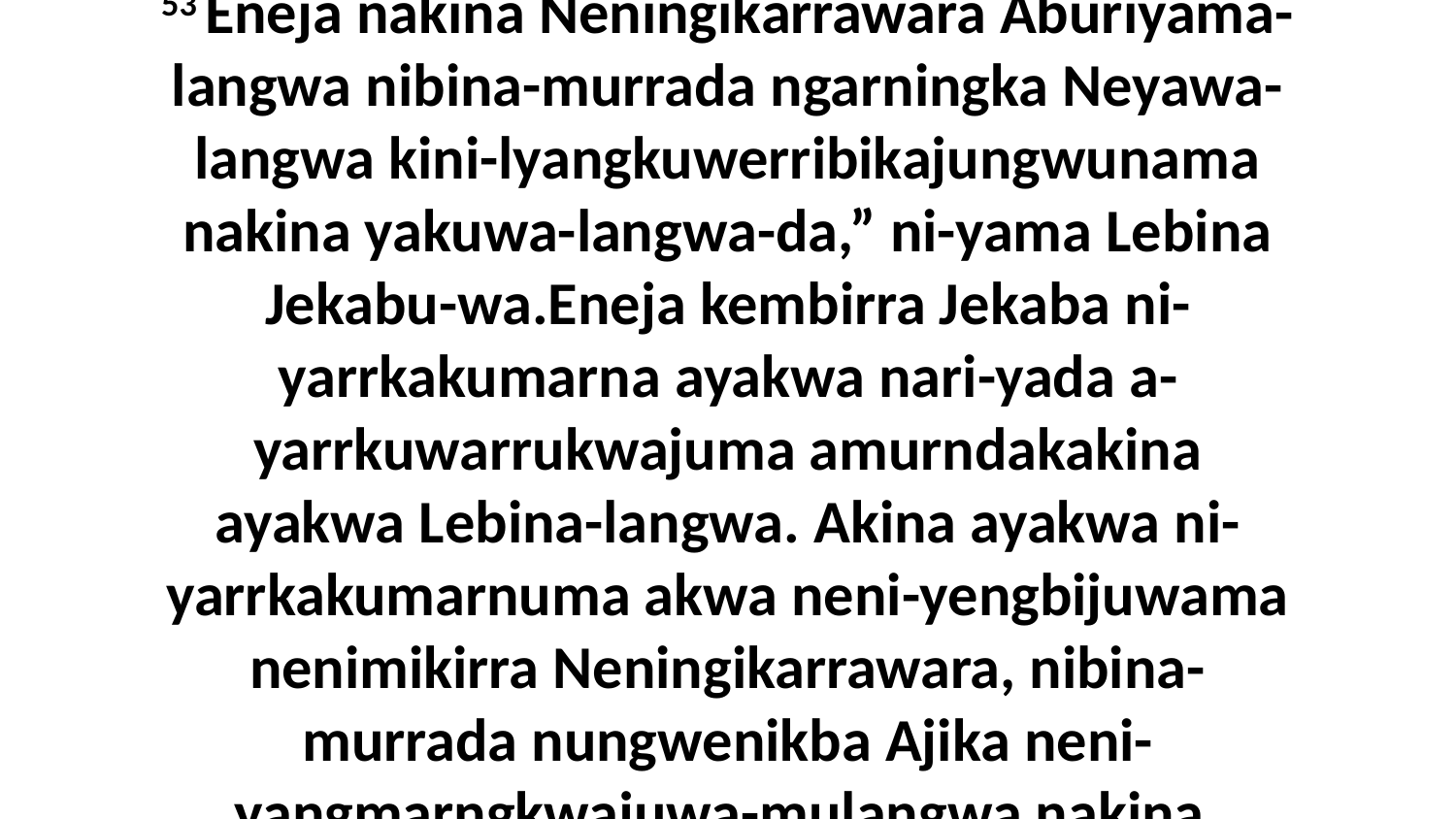

53 Eneja nakina Neningikarrawara Aburiyama-langwa nibina-murrada ngarningka Neyawa-langwa kini-lyangkuwerribikajungwunama nakina yakuwa-langwa-da,” ni-yama Lebina Jekabu-wa.Eneja kembirra Jekaba ni-yarrkakumarna ayakwa nari-yada a-yarrkuwarrukwajuma amurndakakina ayakwa Lebina-langwa. Akina ayakwa ni-yarrkakumarnuma akwa neni-yengbijuwama nenimikirra Neningikarrawara, nibina-murrada nungwenikba Ajika neni-yangmarngkwajuwa-mulangwa nakina.